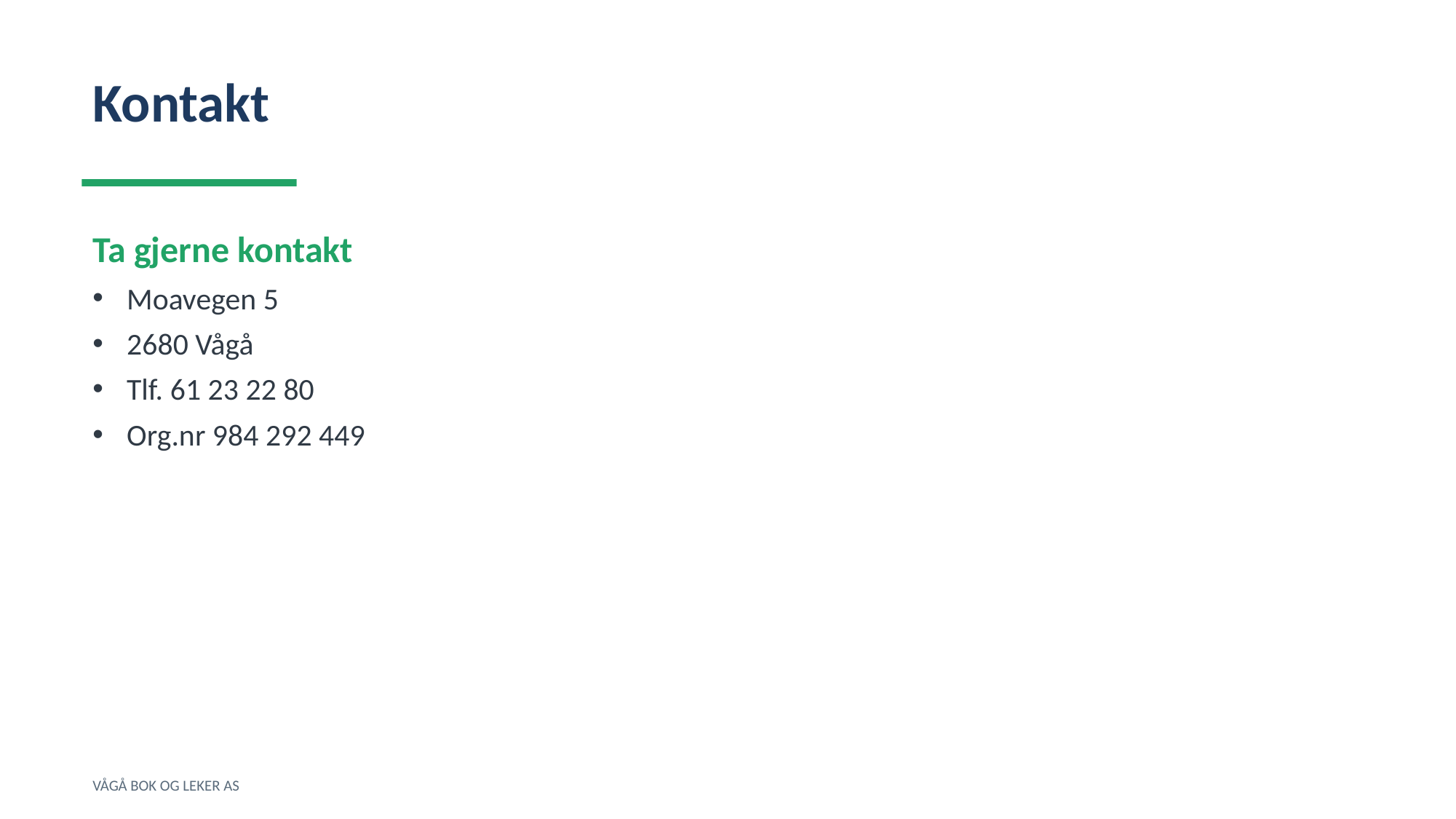

Kontakt

Ta gjerne kontakt
Moavegen 5
2680 Vågå
Tlf. 61 23 22 80
Org.nr 984 292 449
VÅGÅ BOK OG LEKER AS